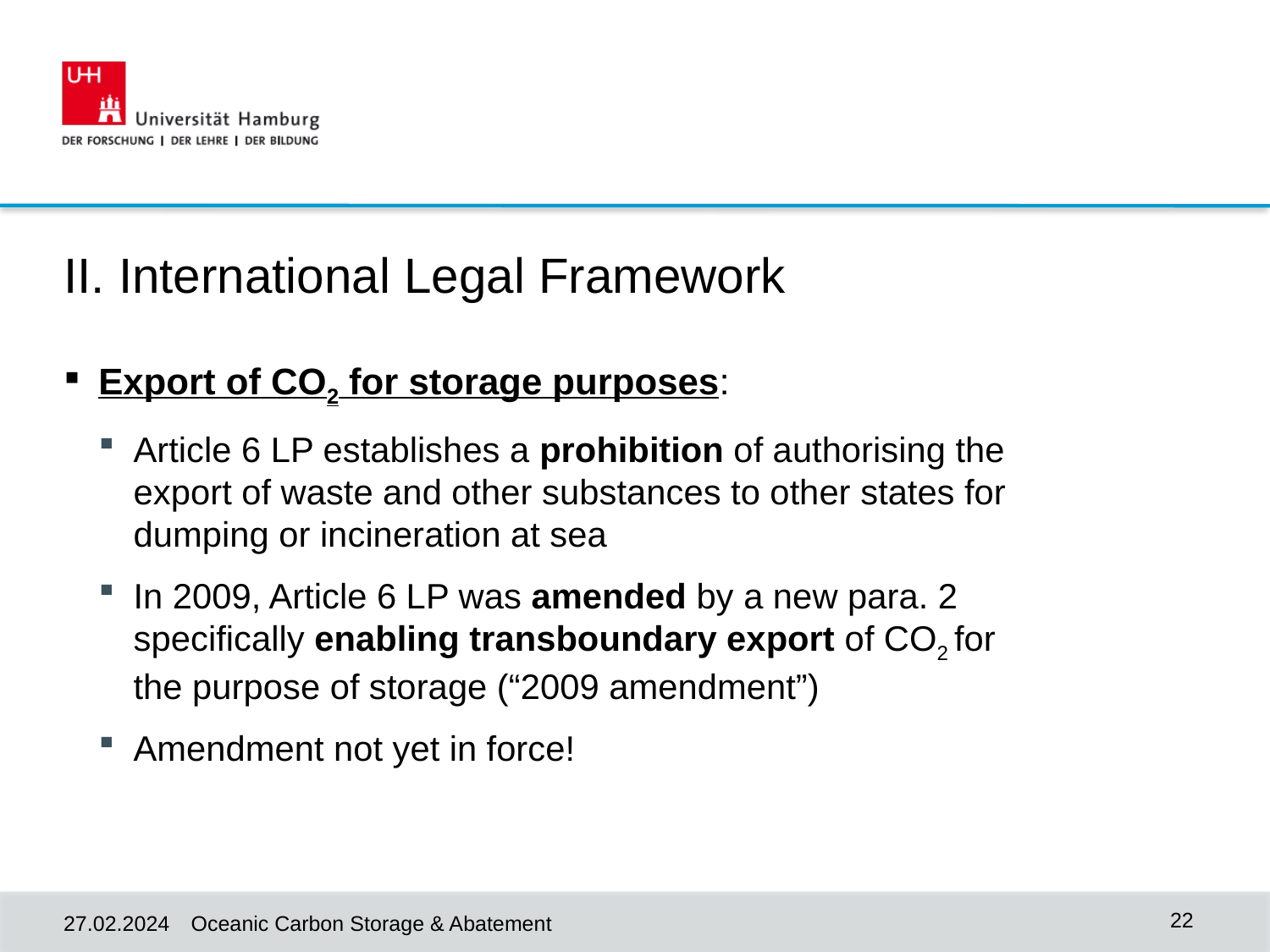

II. International Legal Framework

Export of CO2 for storage purposes:
Article 6 LP establishes a prohibition of authorising the export of waste and other substances to other states for dumping or incineration at sea
In 2009, Article 6 LP was amended by a new para. 2 specifically enabling transboundary export of CO2 for the purpose of storage (“2009 amendment”)
Amendment not yet in force!

27.02.2024
Oceanic Carbon Storage & Abatement
22